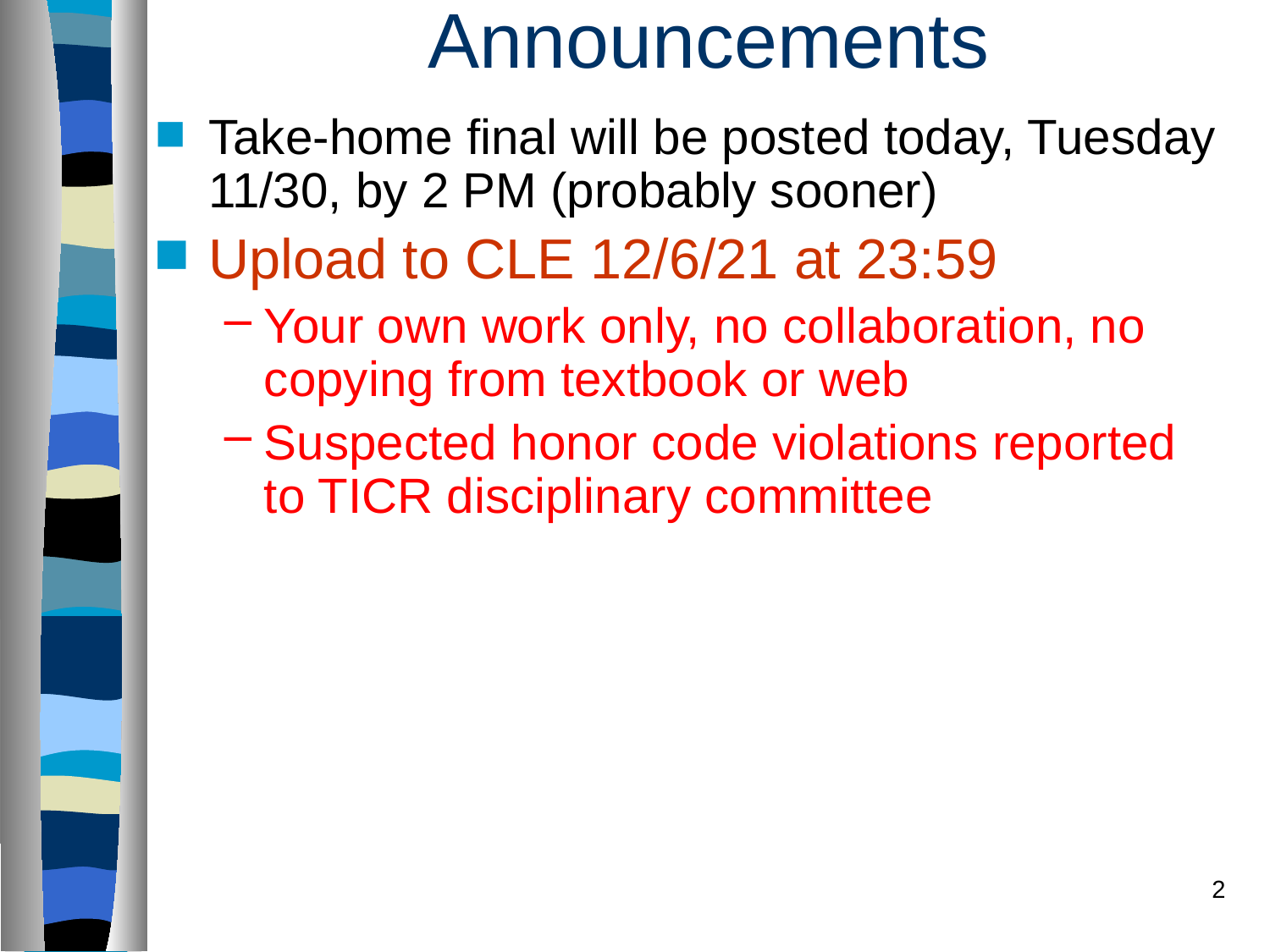

# Announcements
Take-home final will be posted today, Tuesday 11/30, by 2 PM (probably sooner)
Upload to CLE 12/6/21 at 23:59
Your own work only, no collaboration, no copying from textbook or web
Suspected honor code violations reported to TICR disciplinary committee
2